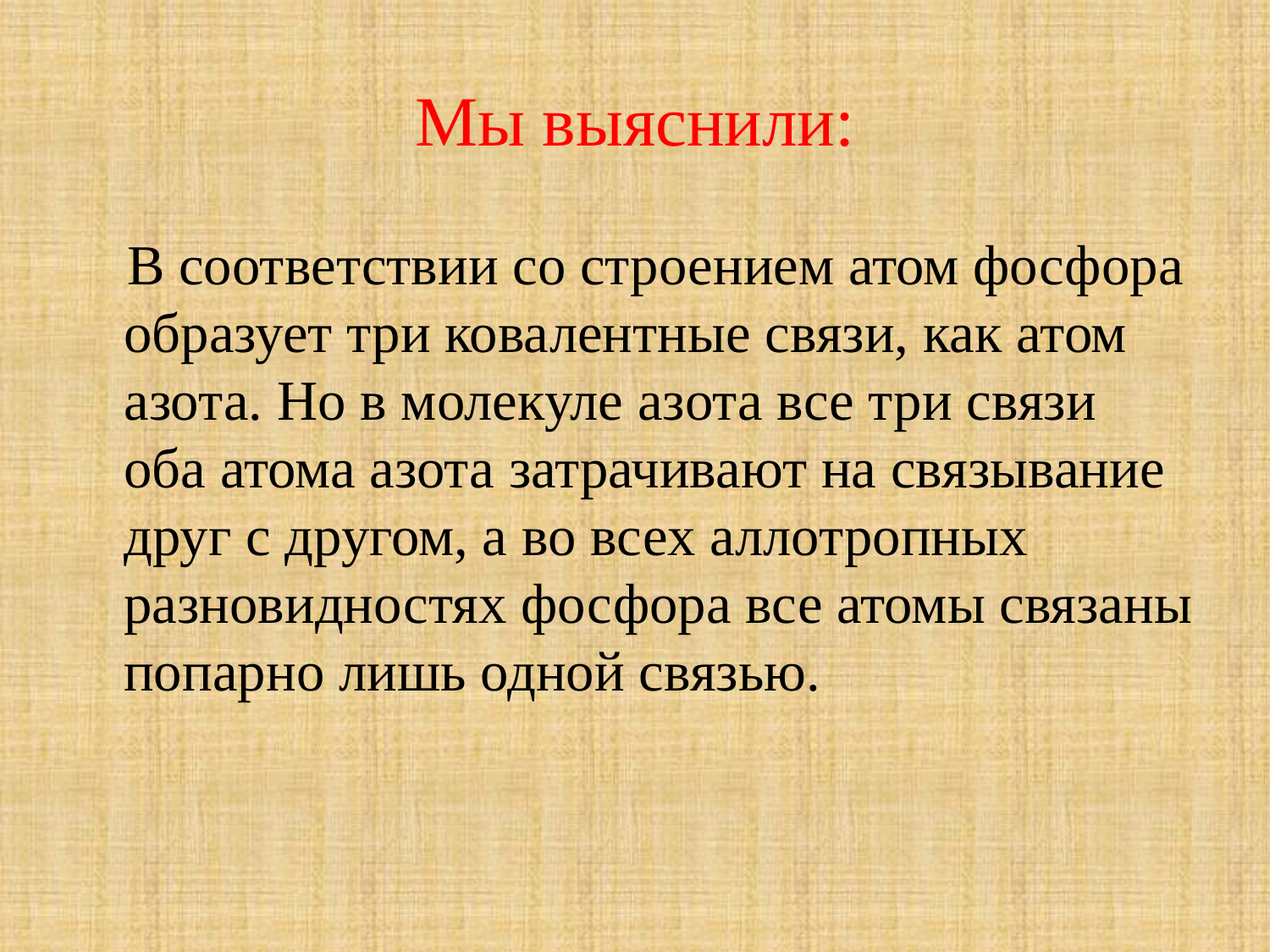

# Мы выяснили:
    В соответствии со строением атом фосфора образует три ковалентные связи, как атом азота. Но в молекуле азота все три связи оба атома азота затрачивают на связывание друг с другом, а во всех аллотропных разновидностях фосфора все атомы связаны попарно лишь одной связью.